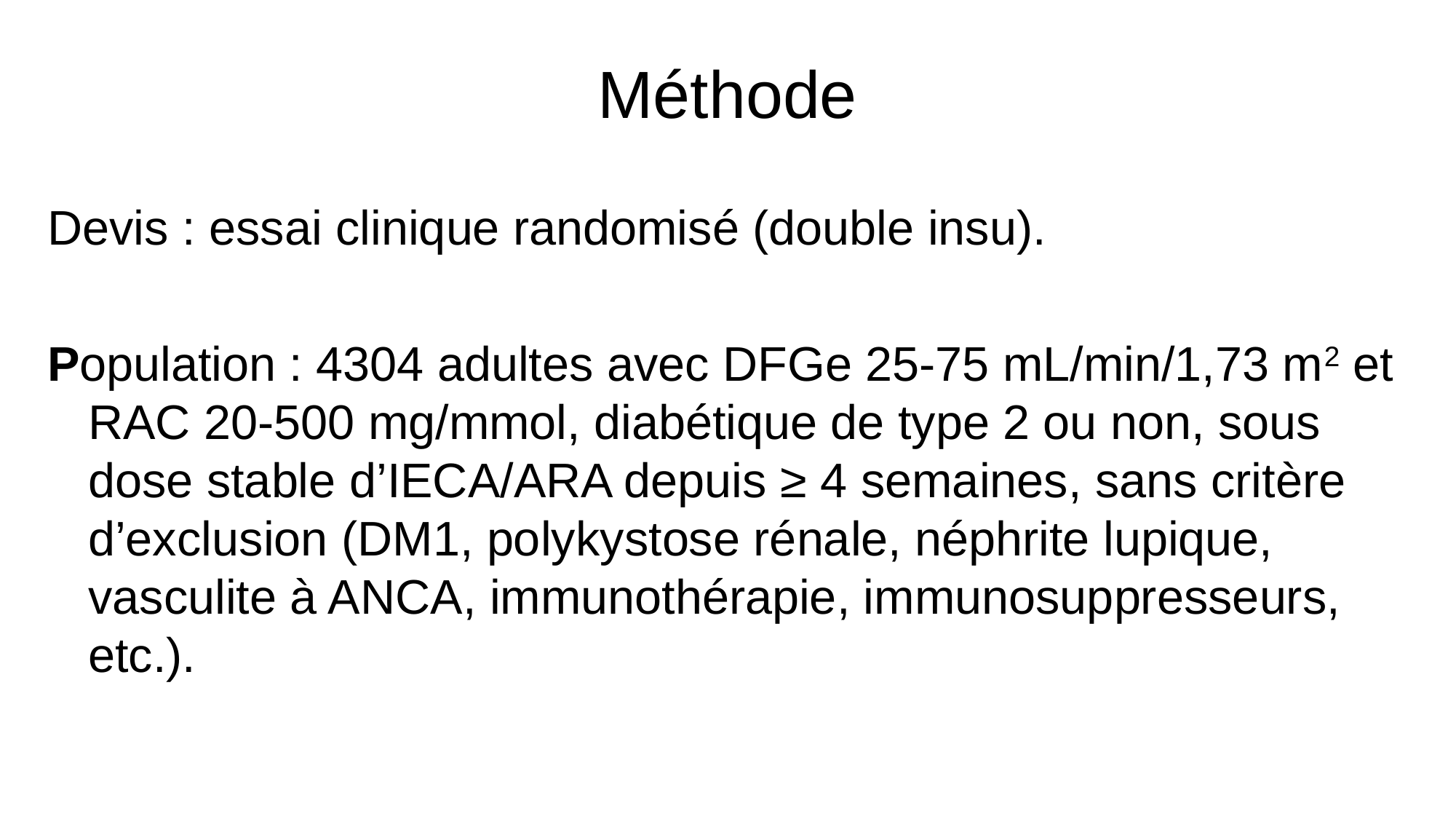

# Méthode
Devis : essai clinique randomisé (double insu).

Population : 4304 adultes avec DFGe 25-75 mL/min/1,73 m2 et RAC 20-500 mg/mmol, diabétique de type 2 ou non, sous dose stable d’IECA/ARA depuis ≥ 4 semaines, sans critère d’exclusion (DM1, polykystose rénale, néphrite lupique, vasculite à ANCA, immunothérapie, immunosuppresseurs, etc.).